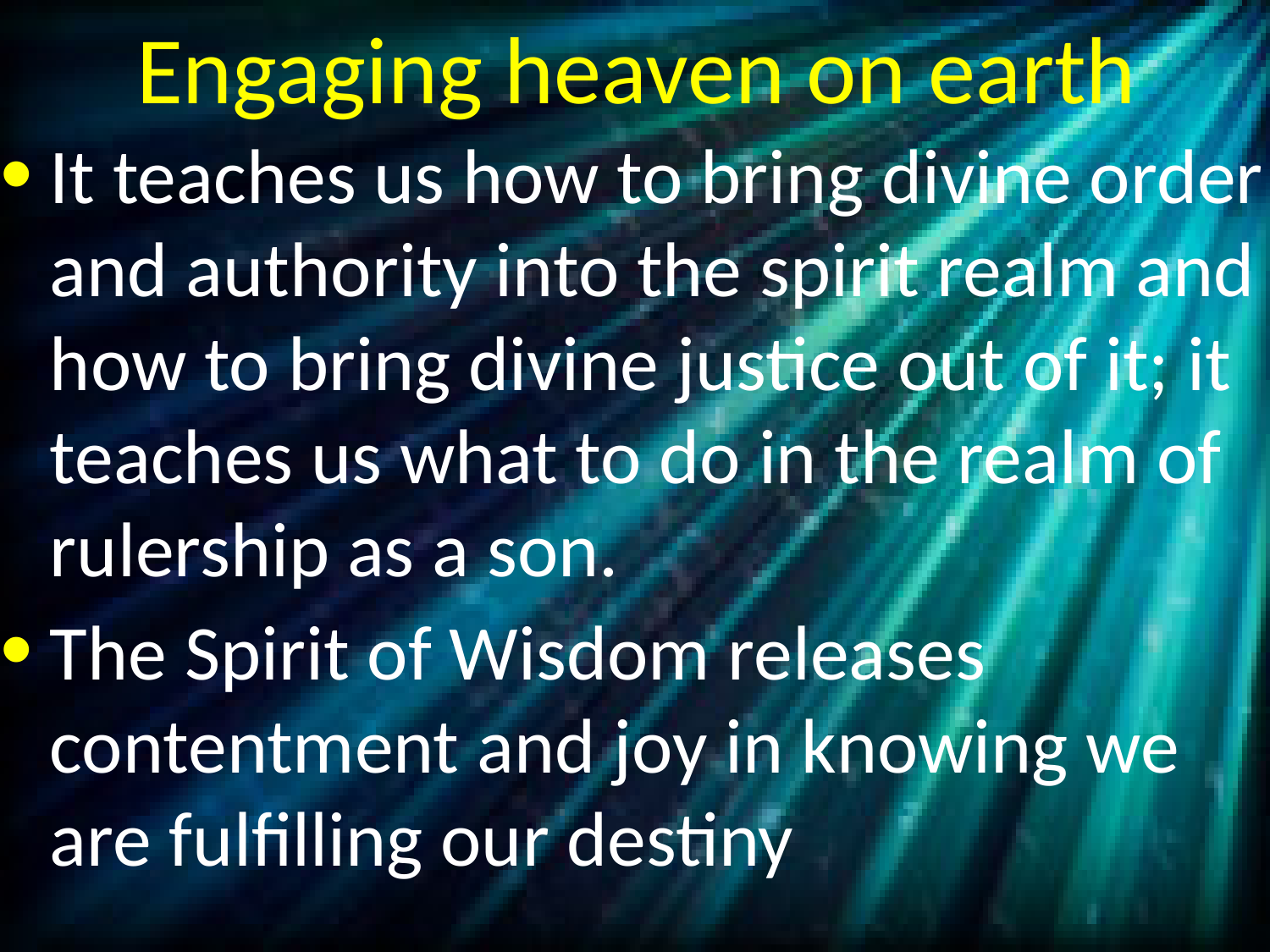

# Engaging heaven on earth
It teaches us how to bring divine order and authority into the spirit realm and how to bring divine justice out of it; it teaches us what to do in the realm of rulership as a son.
The Spirit of Wisdom releases contentment and joy in knowing we are fulfilling our destiny